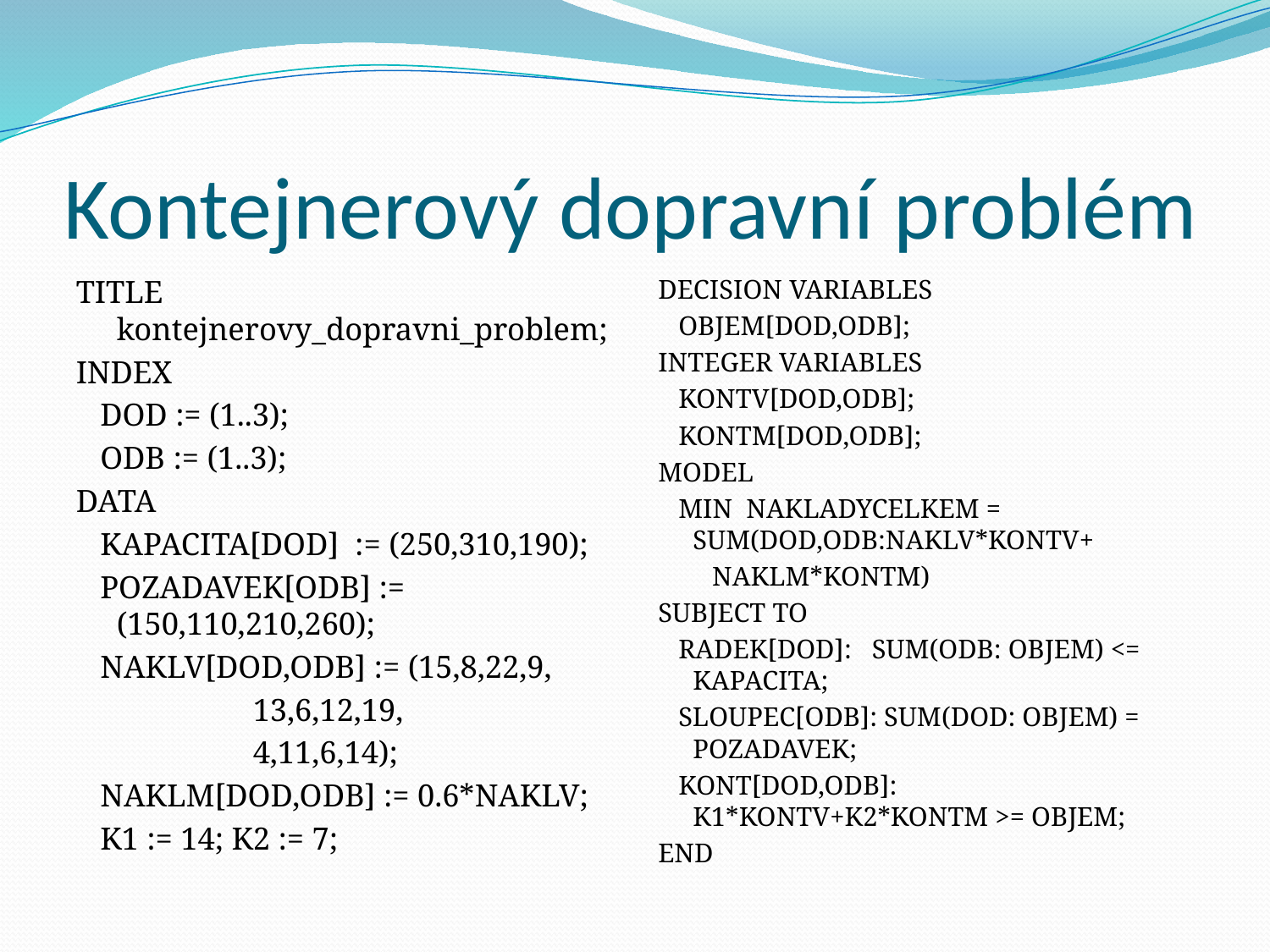

# Kontejnerový dopravní problém
TITLE kontejnerovy_dopravni_problem;
INDEX
   DOD := (1..3);
   ODB := (1..3);
DATA
   KAPACITA[DOD]  := (250,310,190);
   POZADAVEK[ODB] := (150,110,210,260);
   NAKLV[DOD,ODB] := (15,8,22,9,
                      13,6,12,19,
                      4,11,6,14);
   NAKLM[DOD,ODB] := 0.6*NAKLV;
   K1 := 14; K2 := 7;
DECISION VARIABLES
   OBJEM[DOD,ODB];
INTEGER VARIABLES
   KONTV[DOD,ODB];
   KONTM[DOD,ODB];
MODEL
   MIN  NAKLADYCELKEM = SUM(DOD,ODB:NAKLV*KONTV+
        NAKLM*KONTM)
SUBJECT TO
   RADEK[DOD]:   SUM(ODB: OBJEM) <= KAPACITA;
   SLOUPEC[ODB]: SUM(DOD: OBJEM) = POZADAVEK;
   KONT[DOD,ODB]: K1*KONTV+K2*KONTM >= OBJEM;
END